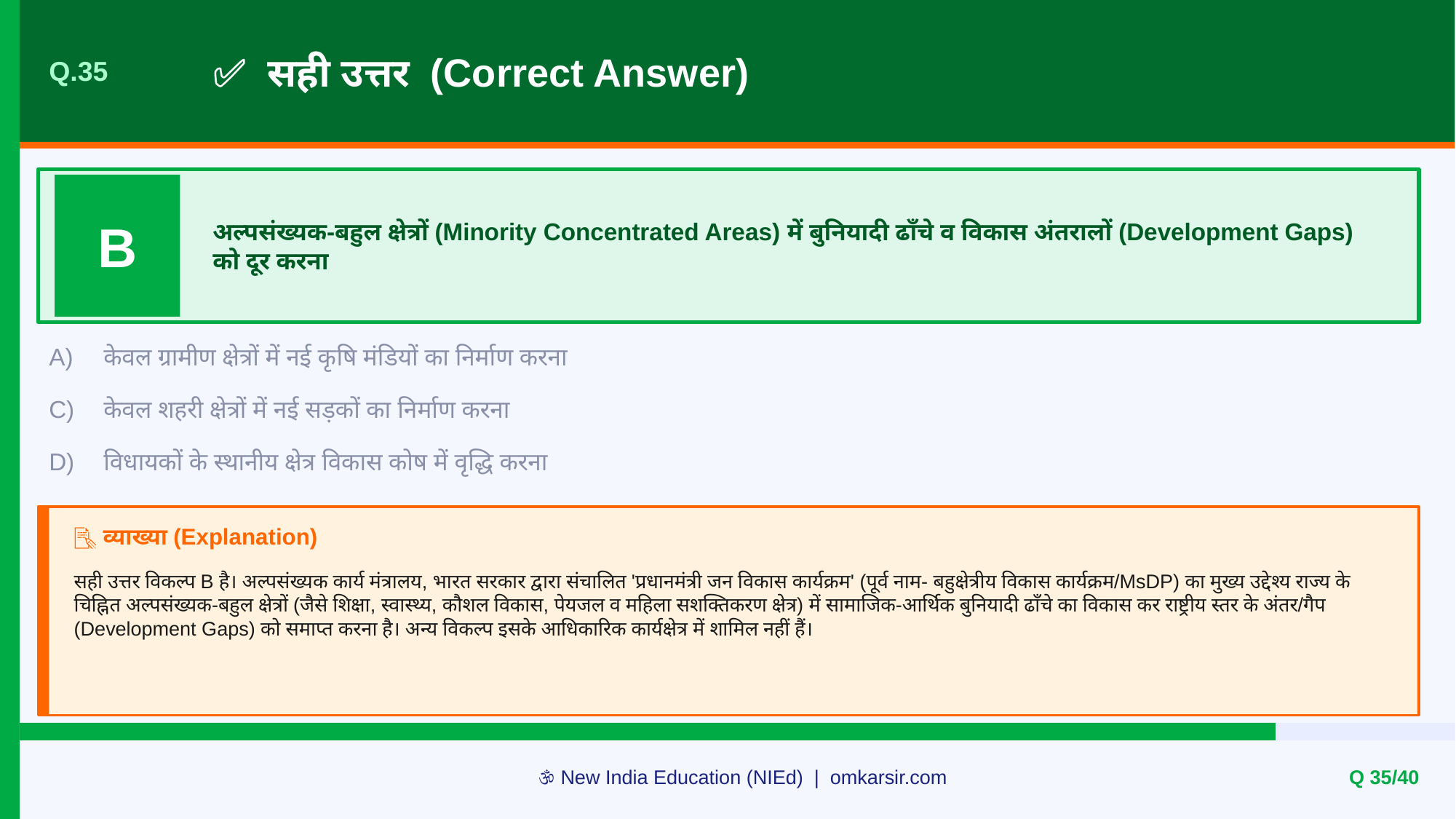

✅  सही उत्तर  (Correct Answer)
Q.35

B
अल्पसंख्यक-बहुल क्षेत्रों (Minority Concentrated Areas) में बुनियादी ढाँचे व विकास अंतरालों (Development Gaps) को दूर करना
A)
केवल ग्रामीण क्षेत्रों में नई कृषि मंडियों का निर्माण करना
C)
केवल शहरी क्षेत्रों में नई सड़कों का निर्माण करना
D)
विधायकों के स्थानीय क्षेत्र विकास कोष में वृद्धि करना

📝 व्याख्या (Explanation)
सही उत्तर विकल्प B है। अल्पसंख्यक कार्य मंत्रालय, भारत सरकार द्वारा संचालित 'प्रधानमंत्री जन विकास कार्यक्रम' (पूर्व नाम- बहुक्षेत्रीय विकास कार्यक्रम/MsDP) का मुख्य उद्देश्य राज्य के चिह्नित अल्पसंख्यक-बहुल क्षेत्रों (जैसे शिक्षा, स्वास्थ्य, कौशल विकास, पेयजल व महिला सशक्तिकरण क्षेत्र) में सामाजिक-आर्थिक बुनियादी ढाँचे का विकास कर राष्ट्रीय स्तर के अंतर/गैप (Development Gaps) को समाप्त करना है। अन्य विकल्प इसके आधिकारिक कार्यक्षेत्र में शामिल नहीं हैं।

🕉️ New India Education (NIEd)  |  omkarsir.com
Q 35/40